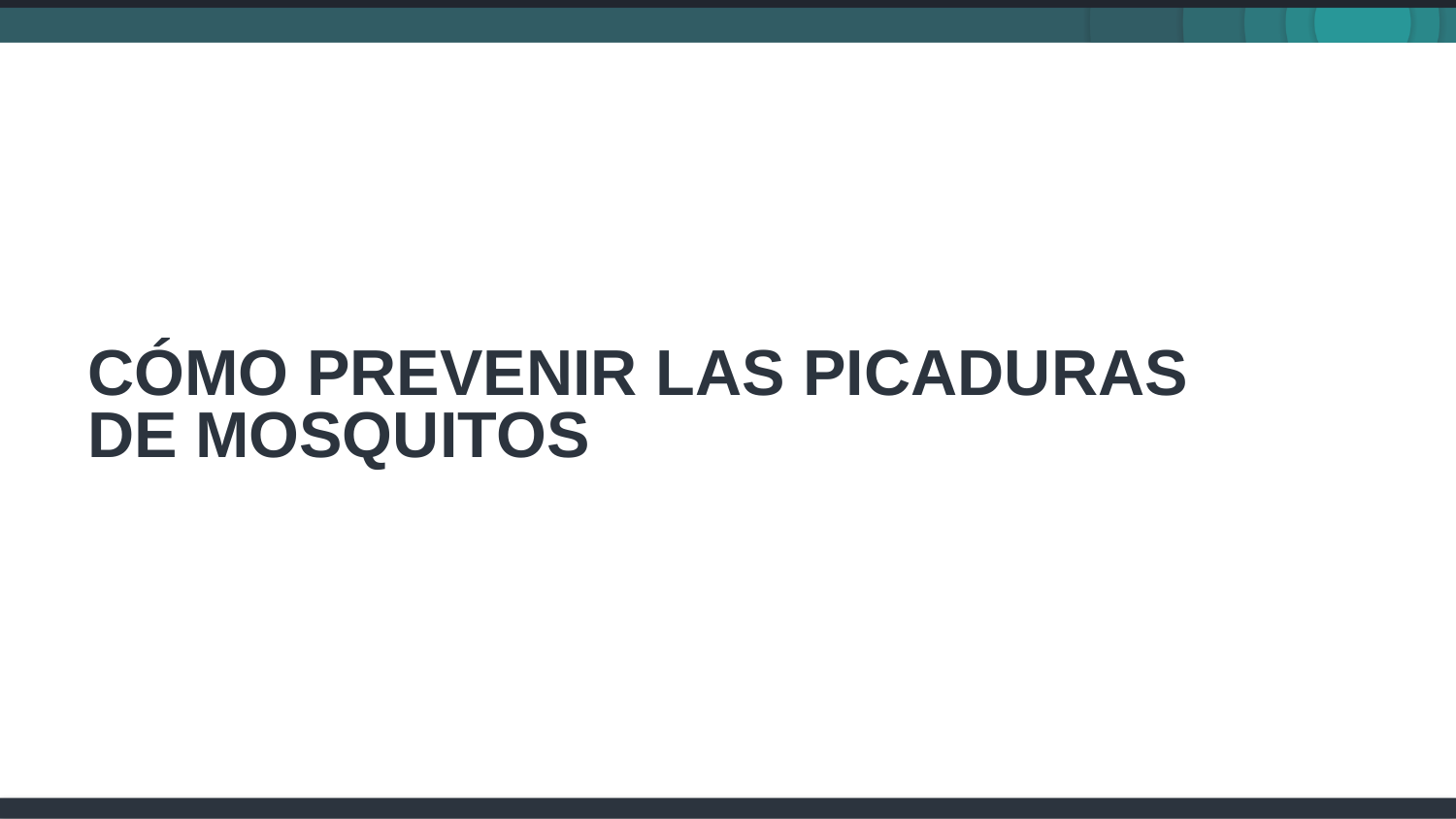

# CÓMO PREVENIR LAS PICADURAS DE MOSQUITOS